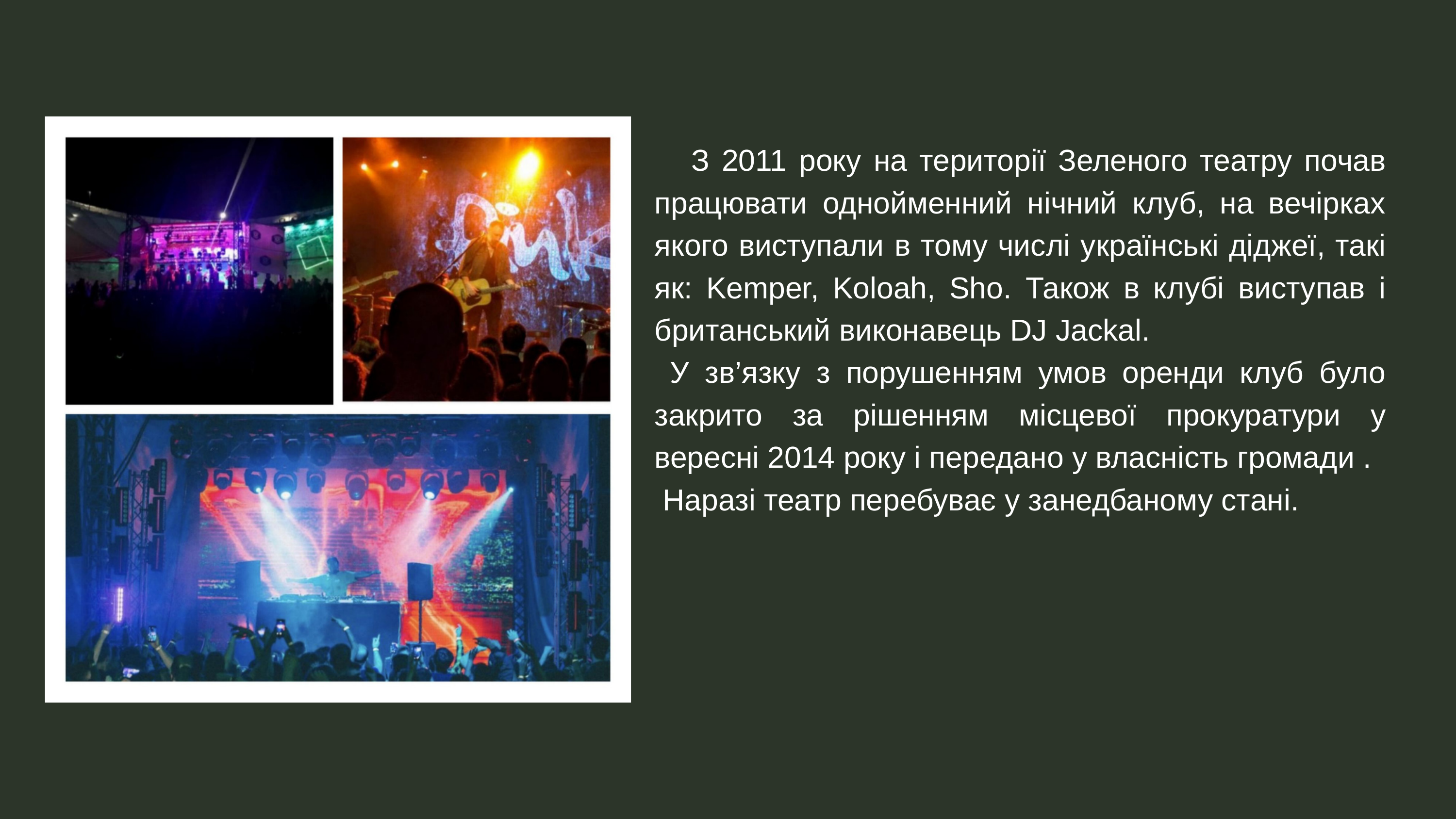

З 2011 року на території Зеленого театру почав працювати однойменний нічний клуб, на вечірках якого виступали в тому числі українські діджеї, такі як: Kemper, Koloah, Sho. Також в клубі виступав і британський виконавець DJ Jackal.
 У зв’язку з порушенням умов оренди клуб було закрито за рішенням місцевої прокуратури у вересні 2014 року і передано у власність громади .
 Наразі театр перебуває у занедбаному стані.